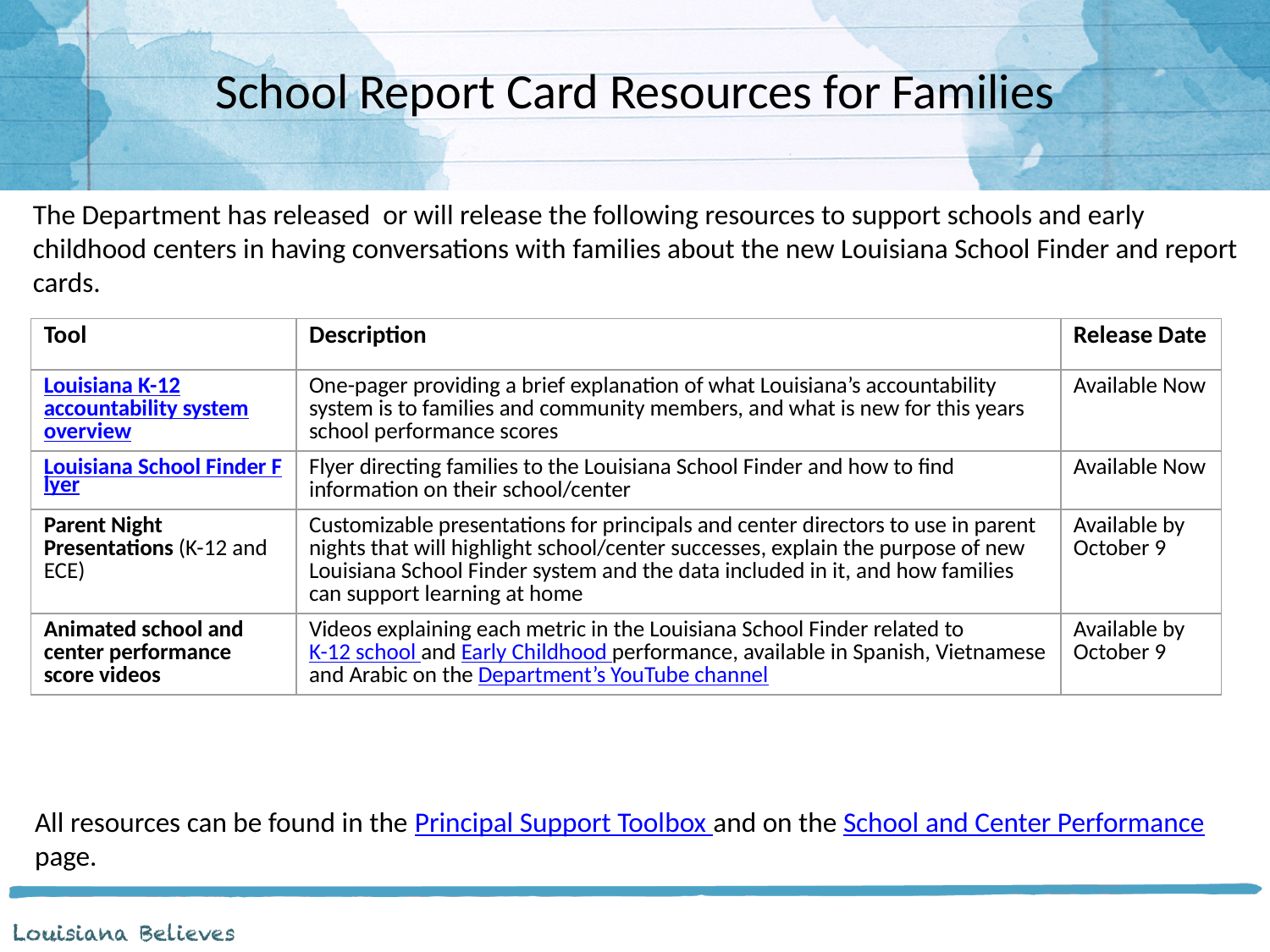

School Report Card Resources for Families
The Department has released  or will release the following resources to support schools and early childhood centers in having conversations with families about the new Louisiana School Finder and report cards.

All resources can be found in the Principal Support Toolbox and on the School and Center Performance page.
| Tool | Description | Release Date |
| --- | --- | --- |
| Louisiana K-12 accountability system overview | One-pager providing a brief explanation of what Louisiana’s accountability system is to families and community members, and what is new for this years school performance scores | Available Now |
| Louisiana School Finder Flyer | Flyer directing families to the Louisiana School Finder and how to find information on their school/center | Available Now |
| Parent Night Presentations (K-12 and ECE) | Customizable presentations for principals and center directors to use in parent nights that will highlight school/center successes, explain the purpose of new Louisiana School Finder system and the data included in it, and how families can support learning at home | Available by October 9 |
| Animated school and center performance score videos | Videos explaining each metric in the Louisiana School Finder related to K-12 school and Early Childhood performance, available in Spanish, Vietnamese and Arabic on the Department’s YouTube channel | Available by October 9 |